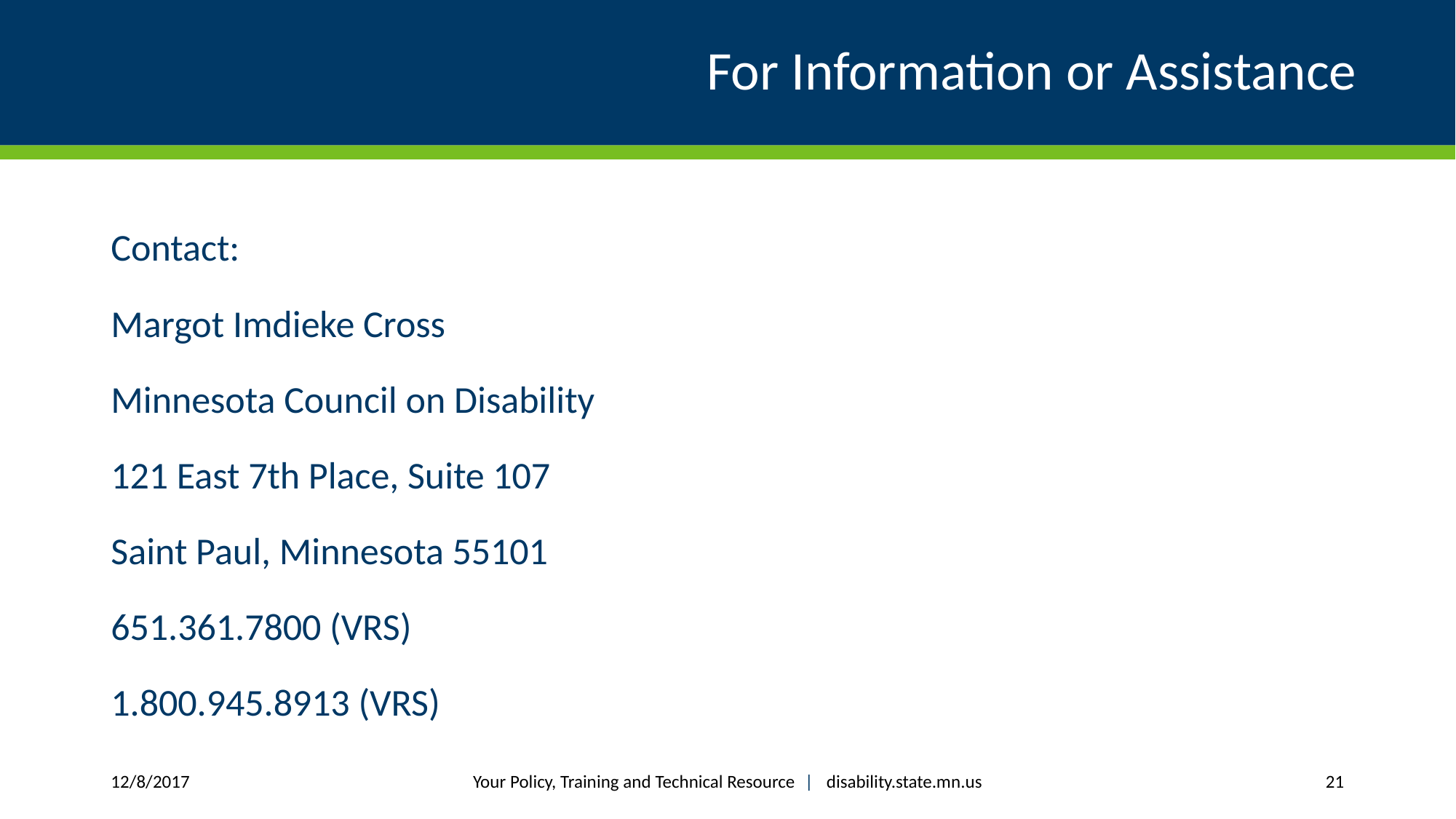

# For Information or Assistance
Contact:
Margot Imdieke Cross
Minnesota Council on Disability
121 East 7th Place, Suite 107
Saint Paul, Minnesota 55101
651.361.7800 (VRS)
1.800.945.8913 (VRS)

Your Policy, Training and Technical Resource |  disability.state.mn.us
12/8/2017
21